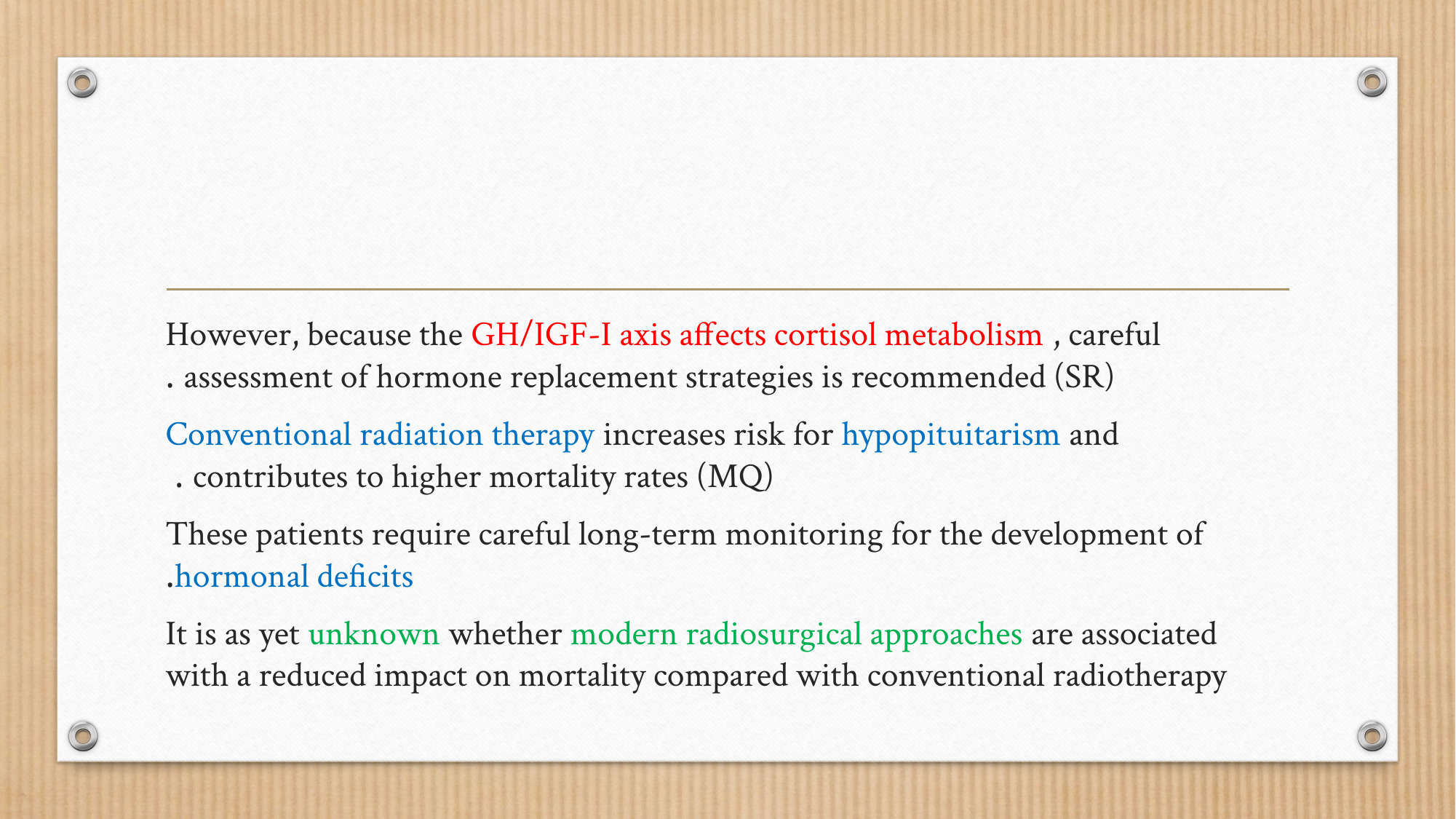

#
However, because the GH/IGF-I axis affects cortisol metabolism , careful assessment of hormone replacement strategies is recommended (SR) .
 Conventional radiation therapy increases risk for hypopituitarism and contributes to higher mortality rates (MQ) .
These patients require careful long-term monitoring for the development of hormonal deficits.
 It is as yet unknown whether modern radiosurgical approaches are associated with a reduced impact on mortality compared with conventional radiotherapy